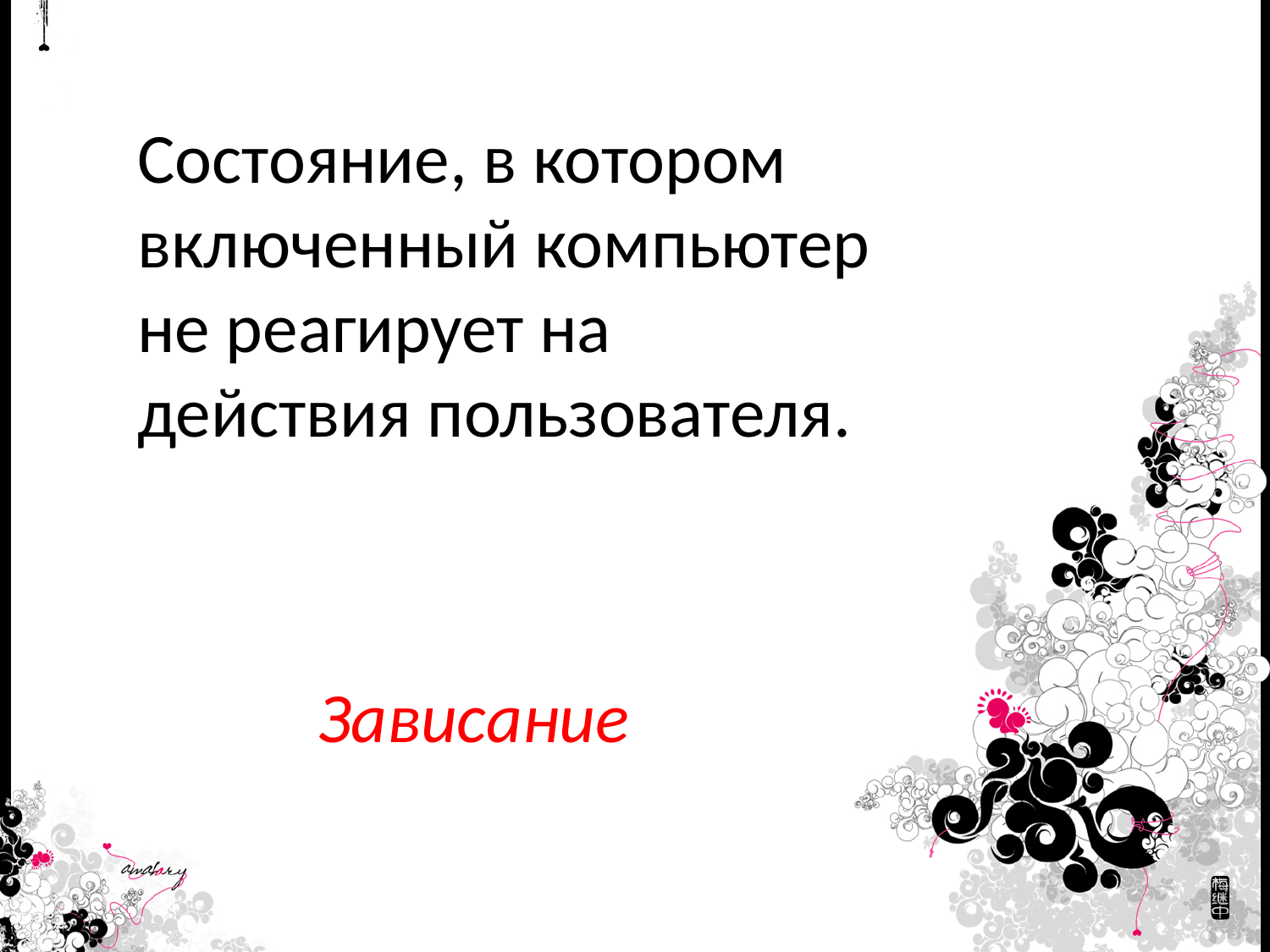

Состояние, в котором включенный компьютер не реагирует на действия пользователя.
Зависание